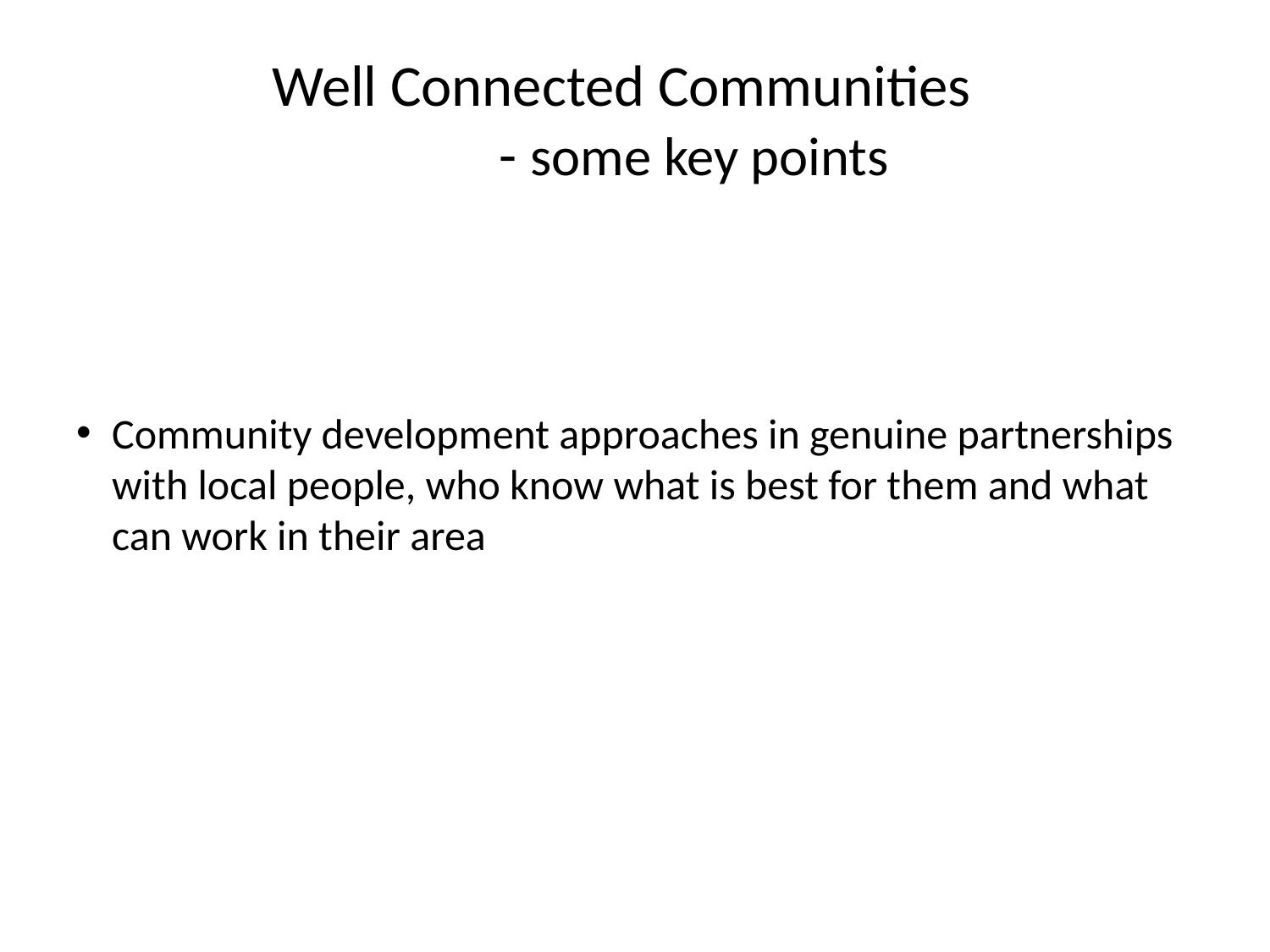

# Well Connected Communities - some key points

Community development approaches in genuine partnerships with local people, who know what is best for them and what can work in their area